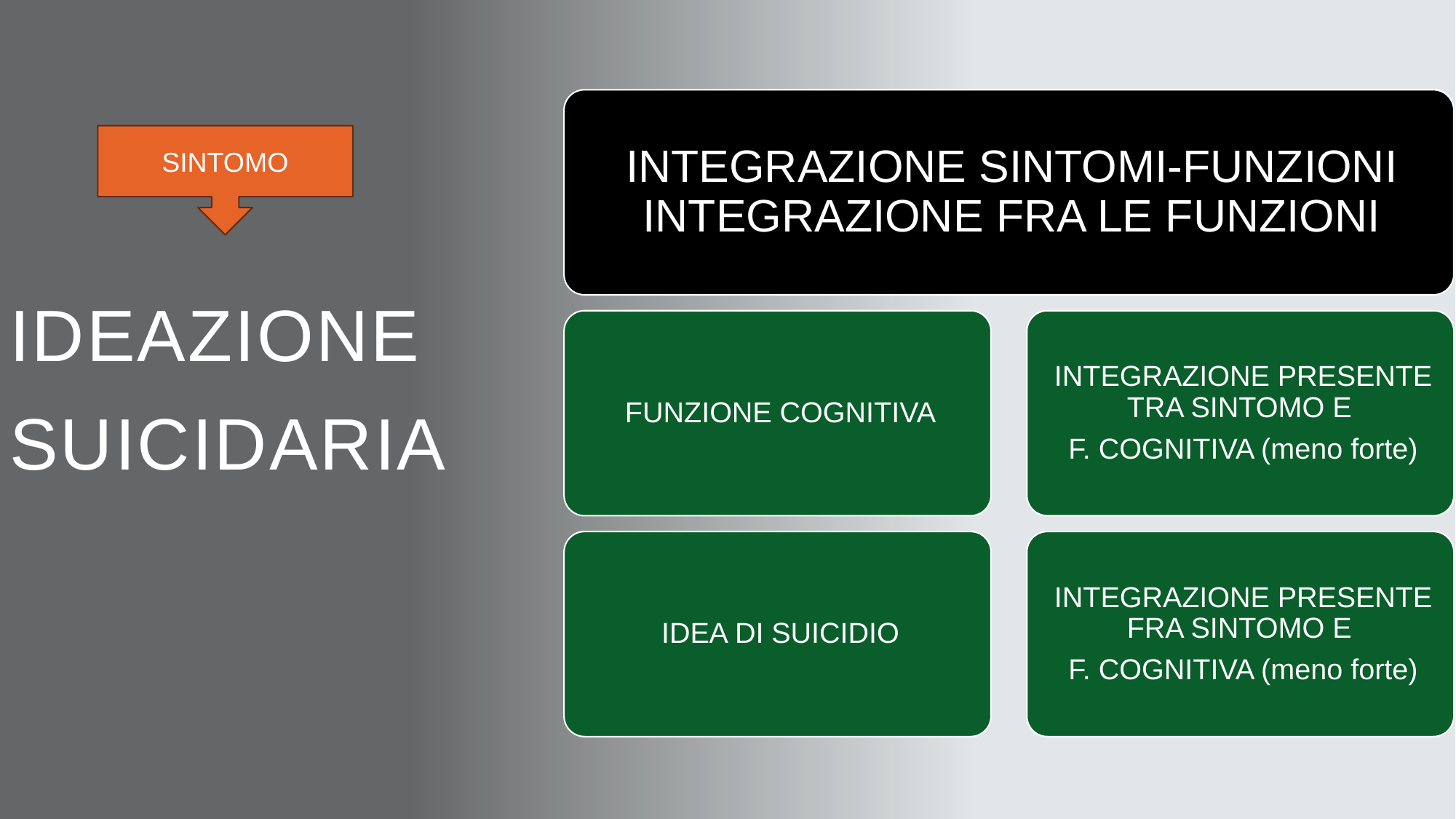

INTEGRAZIONE SINTOMI-FUNZIONI INTEGRAZIONE FRA LE FUNZIONI
FUNZIONE COGNITIVA
IDEA DI SUICIDIO
INTEGRAZIONE PRESENTE TRA SINTOMO E
F. COGNITIVA (meno forte)
INTEGRAZIONE PRESENTE FRA SINTOMO E
F. COGNITIVA (meno forte)
# ideazione SUICIDARIA
SINTOMO